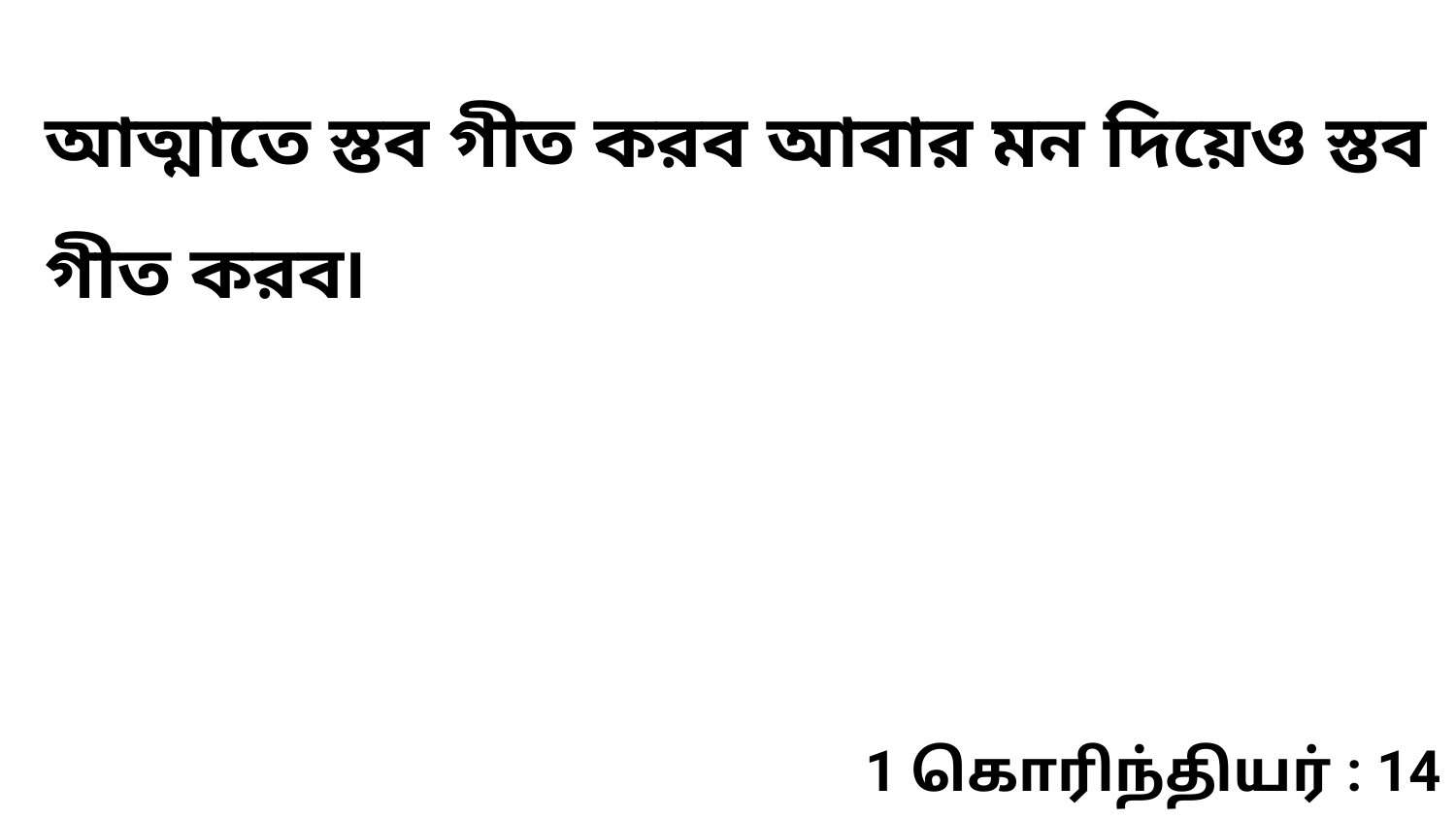

আত্মাতে স্তব গীত করব আবার মন দিয়েও স্তব গীত করব৷
1 கொரிந்தியர் : 14